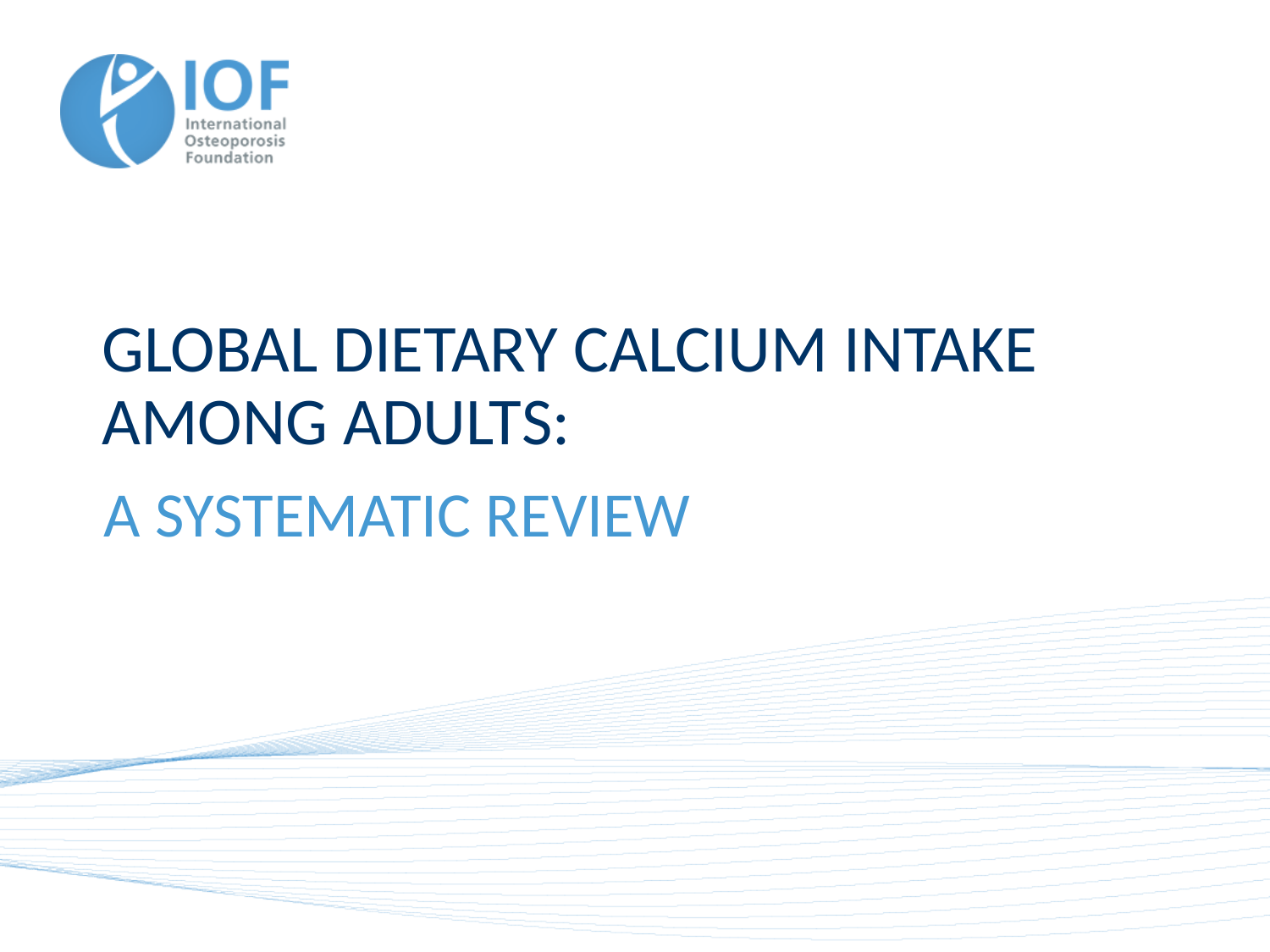

# GLOBAL DIETARY CALCIUM INTAKE AMONG ADULTS:
A SYSTEMATIC REVIEW